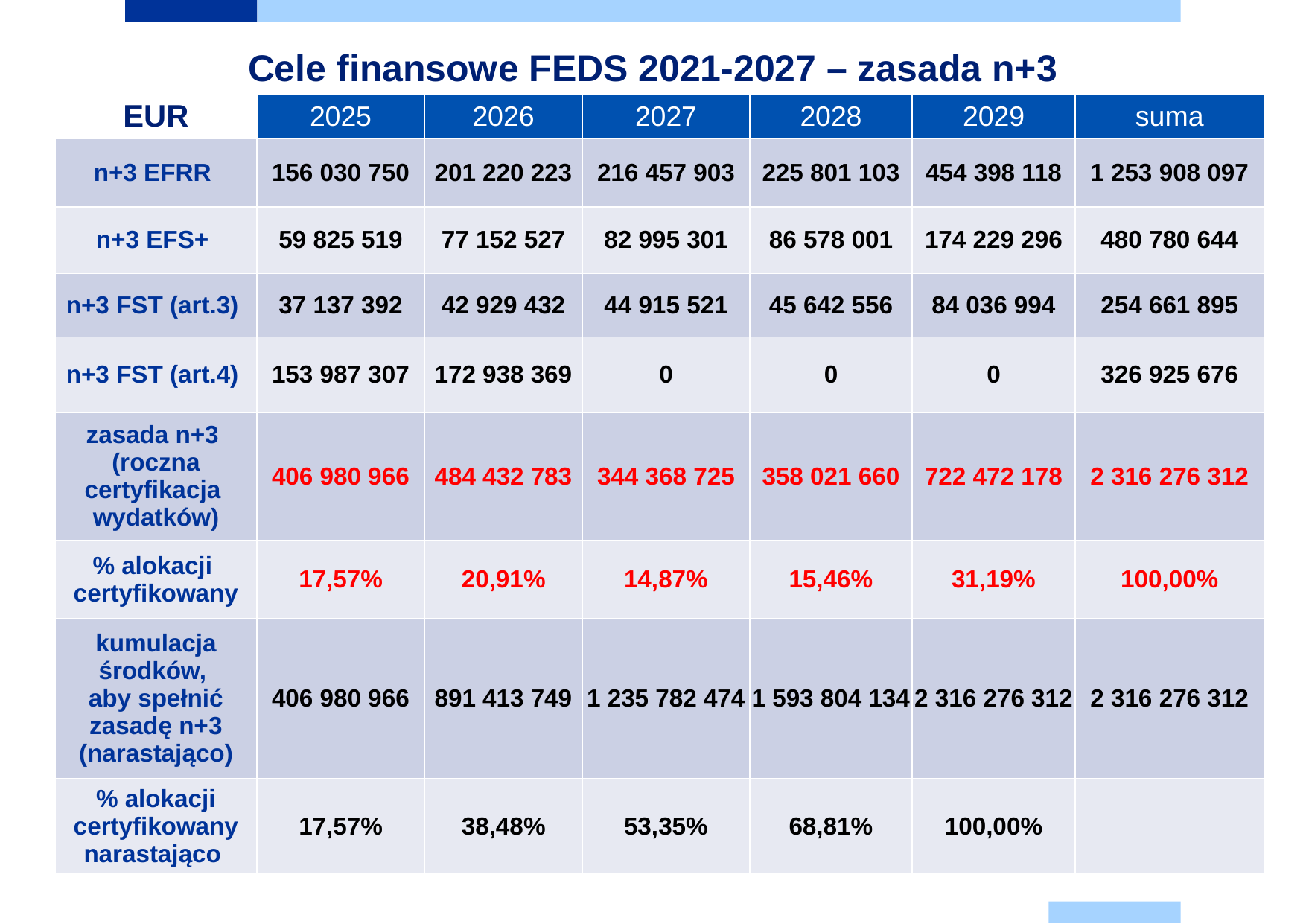

# Cele finansowe FEDS 2021-2027 – zasada n+3
| EUR | 2025 | 2026 | 2027 | 2028 | 2029 | suma |
| --- | --- | --- | --- | --- | --- | --- |
| n+3 EFRR | 156 030 750 | 201 220 223 | 216 457 903 | 225 801 103 | 454 398 118 | 1 253 908 097 |
| n+3 EFS+ | 59 825 519 | 77 152 527 | 82 995 301 | 86 578 001 | 174 229 296 | 480 780 644 |
| n+3 FST (art.3) | 37 137 392 | 42 929 432 | 44 915 521 | 45 642 556 | 84 036 994 | 254 661 895 |
| n+3 FST (art.4) | 153 987 307 | 172 938 369 | 0 | 0 | 0 | 326 925 676 |
| zasada n+3 (roczna certyfikacja wydatków) | 406 980 966 | 484 432 783 | 344 368 725 | 358 021 660 | 722 472 178 | 2 316 276 312 |
| % alokacji certyfikowany | 17,57% | 20,91% | 14,87% | 15,46% | 31,19% | 100,00% |
| kumulacja środków, aby spełnić zasadę n+3 (narastająco) | 406 980 966 | 891 413 749 | 1 235 782 474 | 1 593 804 134 | 2 316 276 312 | 2 316 276 312 |
| % alokacji certyfikowany narastająco | 17,57% | 38,48% | 53,35% | 68,81% | 100,00% |  |